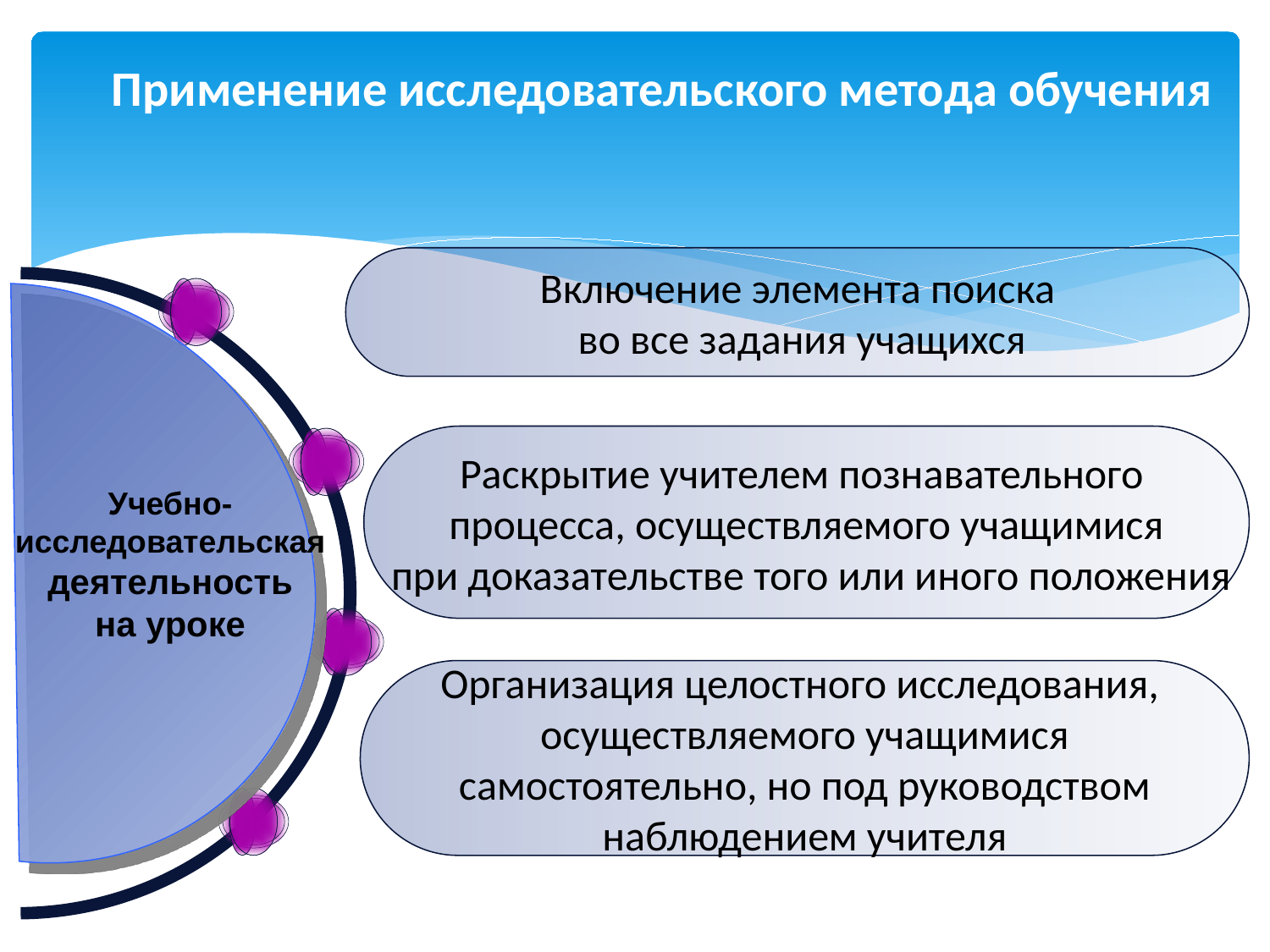

Применение исследовательского метода обучения
Включение элемента поиска
 во все задания учащихся

Раскрытие учителем познавательного
процесса, осуществляемого учащимися
 при доказательстве того или иного положения
Учебно-
исследовательская
деятельность
на уроке
Организация целостного исследования,
осуществляемого учащимися
 самостоятельно, но под руководством
 наблюдением учителя